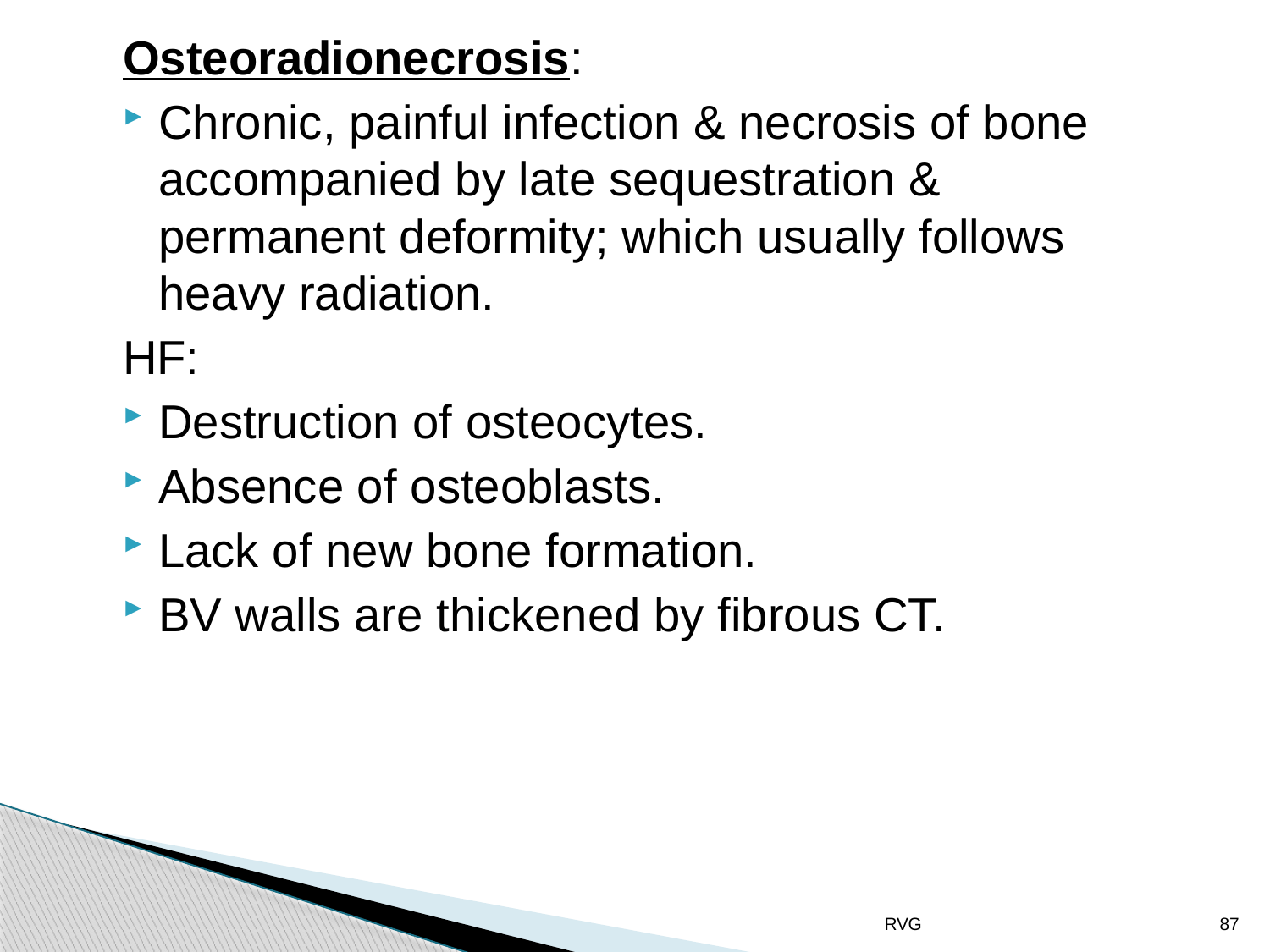

# Osteoradionecrosis:
Chronic, painful infection & necrosis of bone accompanied by late sequestration & permanent deformity; which usually follows heavy radiation.
HF:
Destruction of osteocytes.
Absence of osteoblasts.
Lack of new bone formation.
BV walls are thickened by fibrous CT.
RVG
87